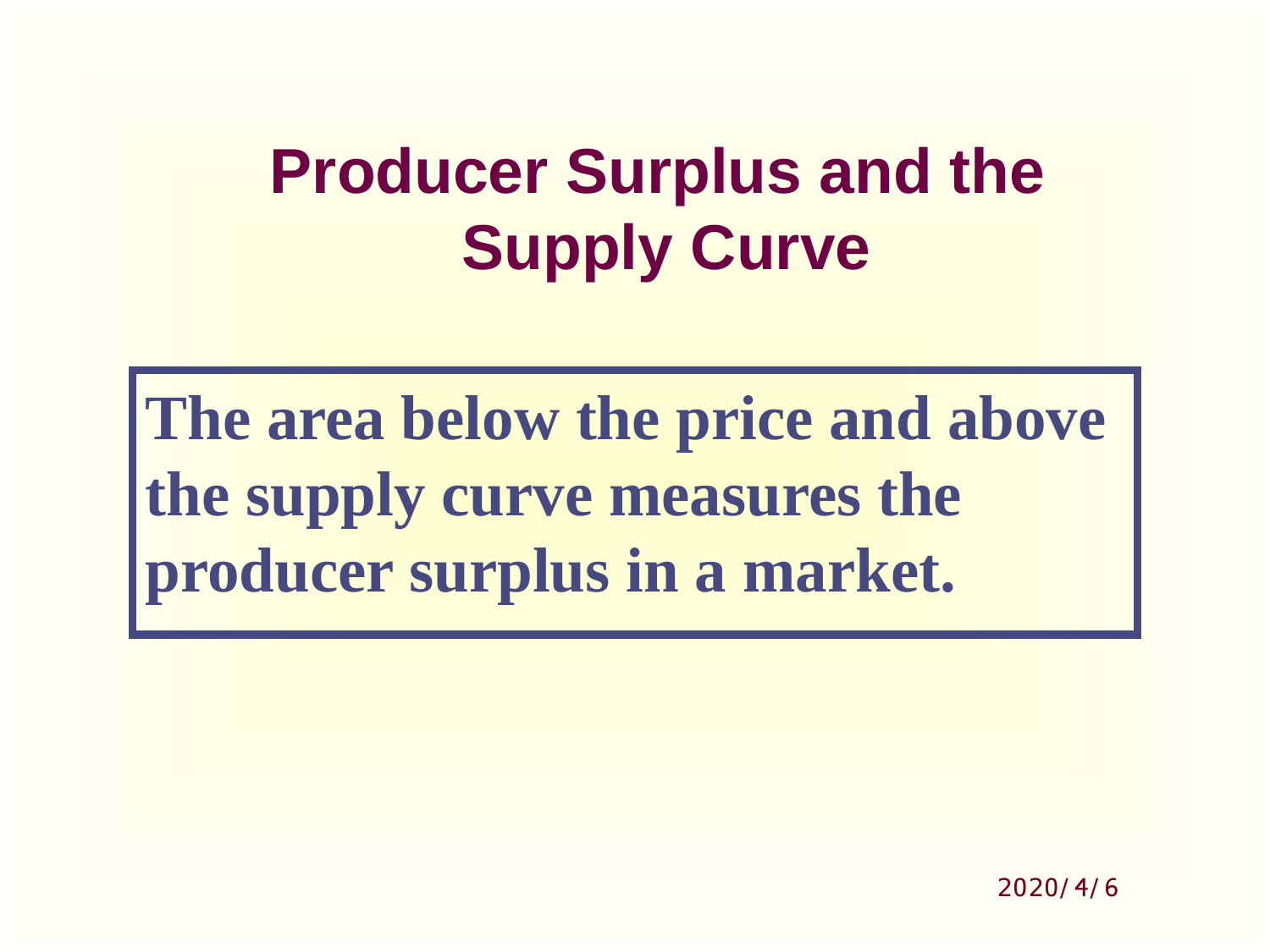

# Producer Surplus and the Supply Curve
The area below the price and above the supply curve measures the producer surplus in a market.